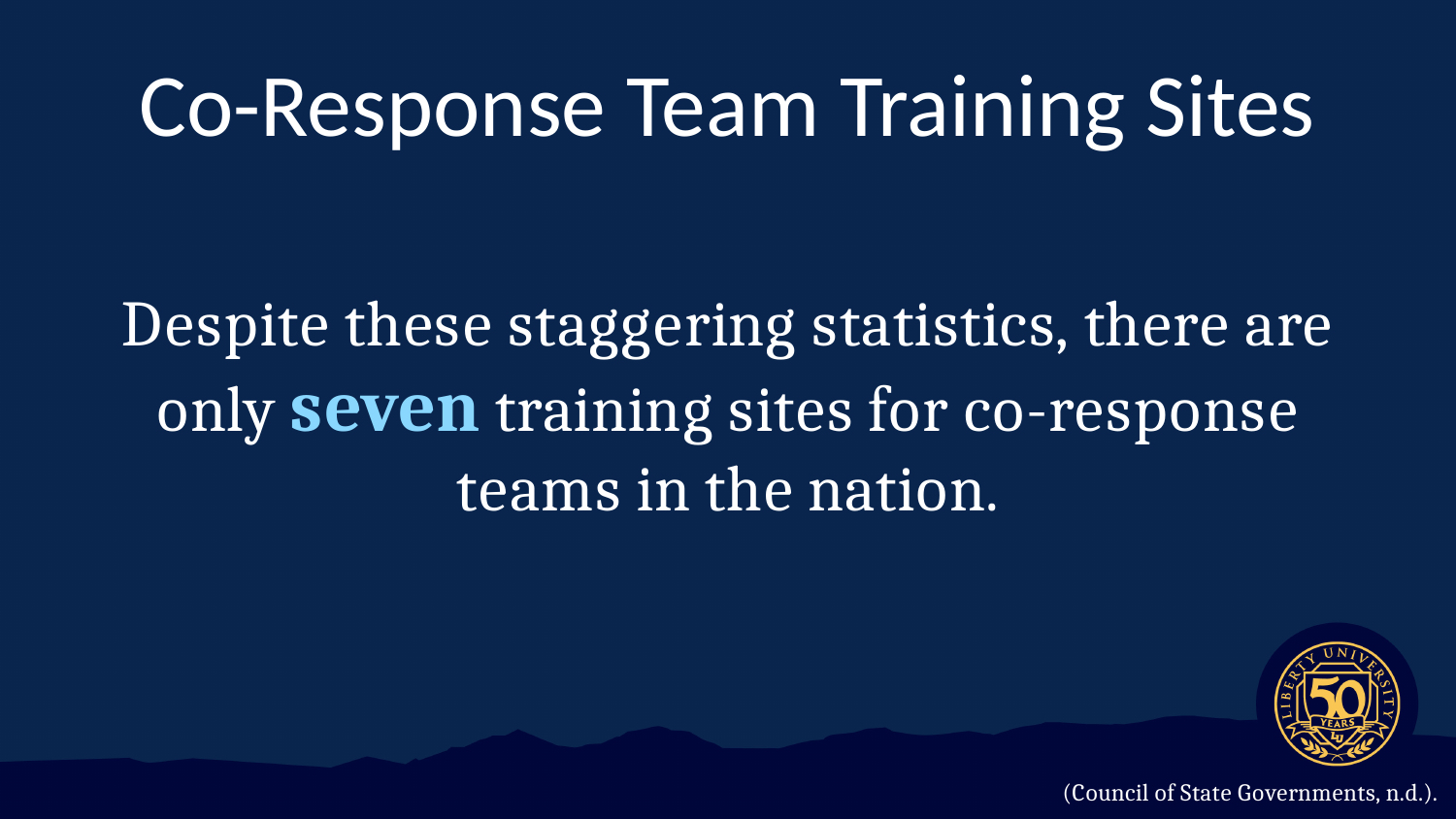

# Co-Response Team Training Sites

Despite these staggering statistics, there are only seven training sites for co-response teams in the nation.

(Council of State Governments, n.d.).